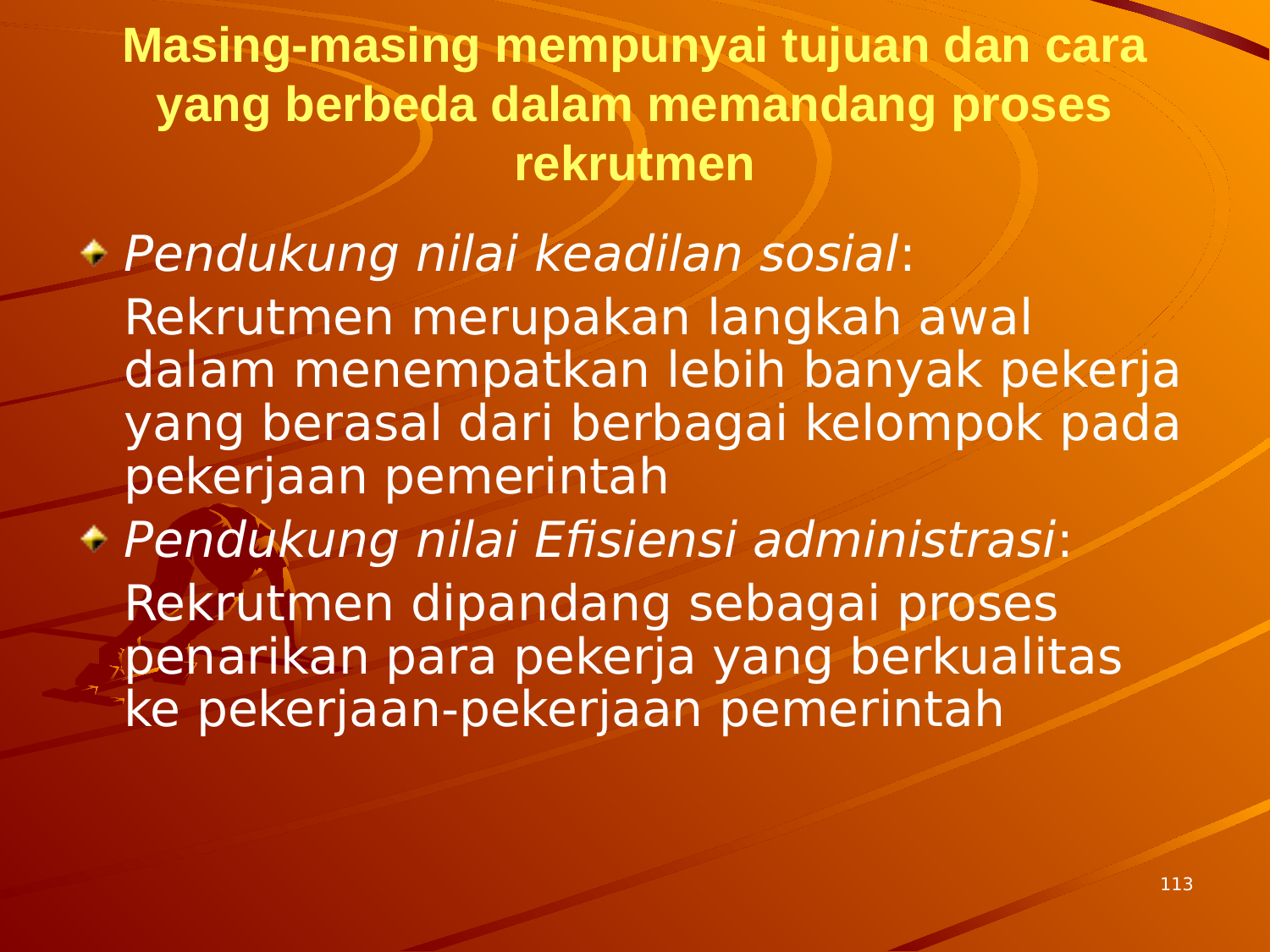

# Masing-masing mempunyai tujuan dan cara yang berbeda dalam memandang proses rekrutmen
Pendukung nilai keadilan sosial:
	Rekrutmen merupakan langkah awal dalam menempatkan lebih banyak pekerja yang berasal dari berbagai kelompok pada pekerjaan pemerintah
Pendukung nilai Efisiensi administrasi:
	Rekrutmen dipandang sebagai proses penarikan para pekerja yang berkualitas ke pekerjaan-pekerjaan pemerintah
113